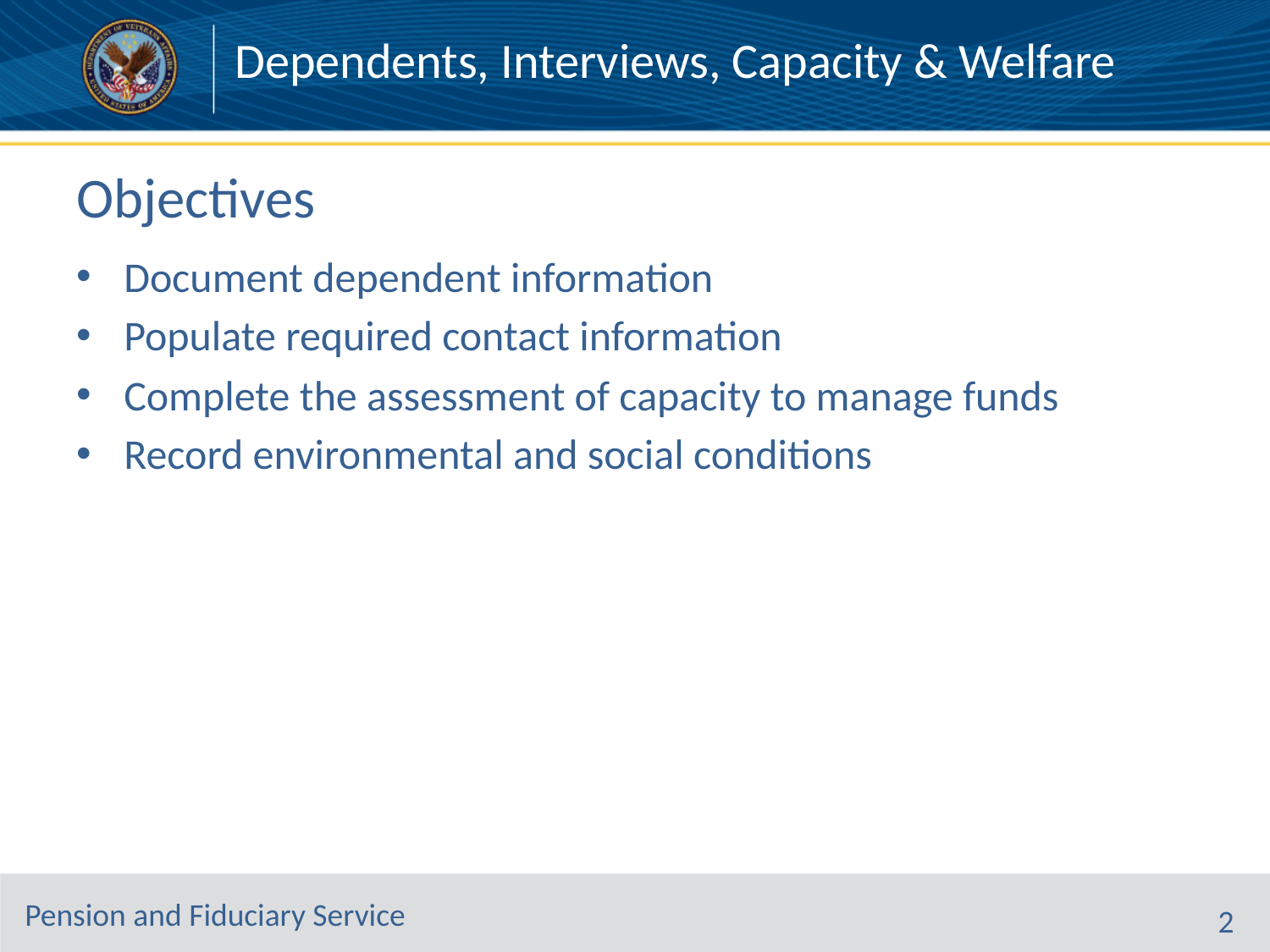

# Objectives
Document dependent information
Populate required contact information
Complete the assessment of capacity to manage funds
Record environmental and social conditions